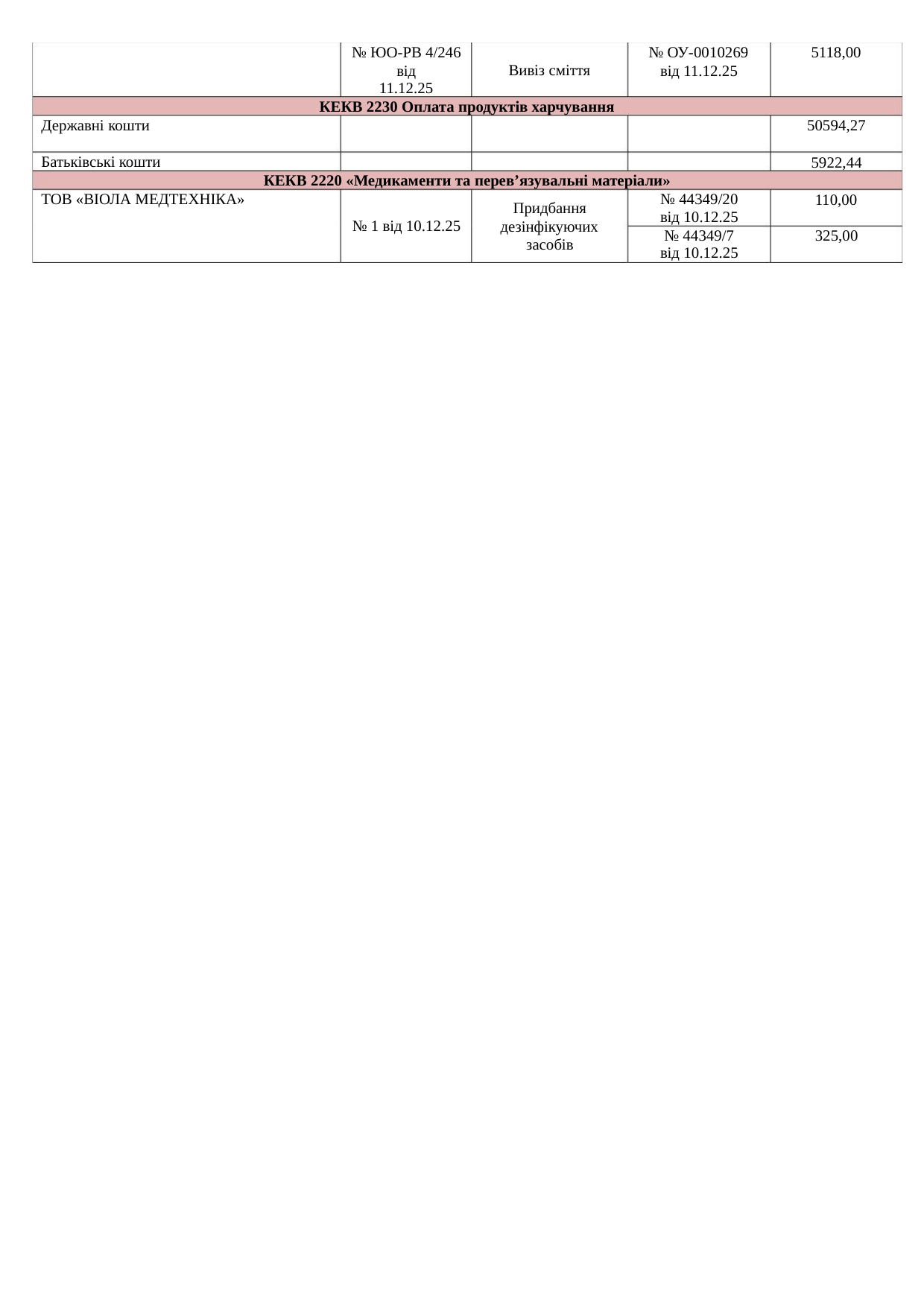

№ ЮО-РВ 4/246
від
№ ОУ-0010269
від 11.12.25
5118,00
Вивіз сміття
11.12.25
КЕКВ 2230 Оплата продуктів харчування
Державні кошти
50594,27
5922,44
110,00
Батьківські кошти
КЕКВ 2220 «Медикаменти та перев’язувальні матеріали»
ТОВ «ВІОЛА МЕДТЕХНІКА»
№ 44349/20
Придбання
дезінфікуючих
засобів
від 10.12.25
№ 44349/7
від 10.12.25
№ 1 від 10.12.25
325,00